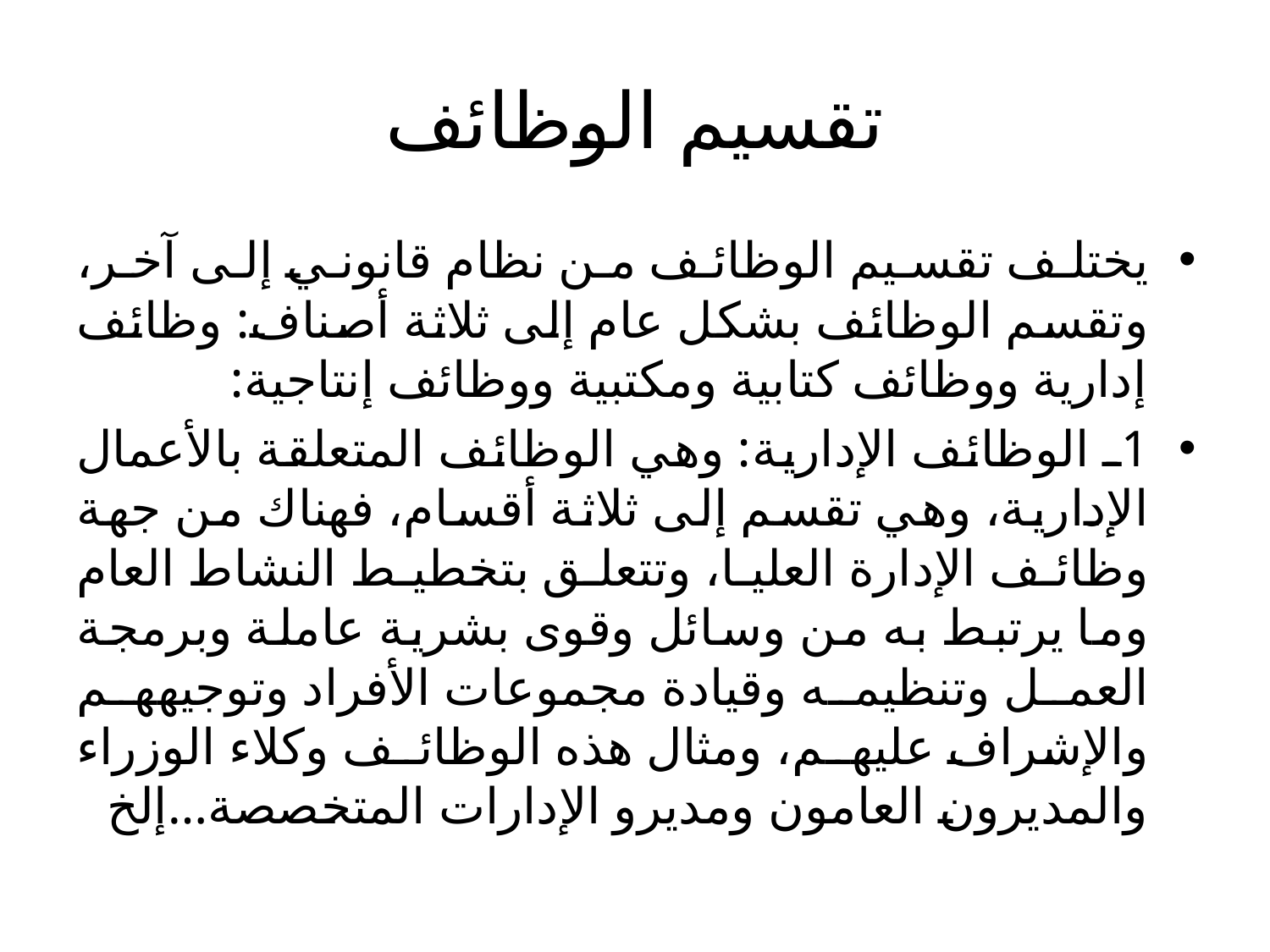

# تقسيم الوظائف
يختلف تقسيم الوظائف من نظام قانوني إلى آخر، وتقسم الوظائف بشكل عام إلى ثلاثة أصناف: وظائف إدارية ووظائف كتابية ومكتبية ووظائف إنتاجية:
1ـ الوظائف الإدارية: وهي الوظائف المتعلقة بالأعمال الإدارية، وهي تقسم إلى ثلاثة أقسام، فهناك من جهة وظائف الإدارة العليا، وتتعلق بتخطيط النشاط العام وما يرتبط به من وسائل وقوى بشرية عاملة وبرمجة العمل وتنظيمه وقيادة مجموعات الأفراد وتوجيههم والإشراف عليهم، ومثال هذه الوظائف وكلاء الوزراء والمديرون العامون ومديرو الإدارات المتخصصة…إلخ